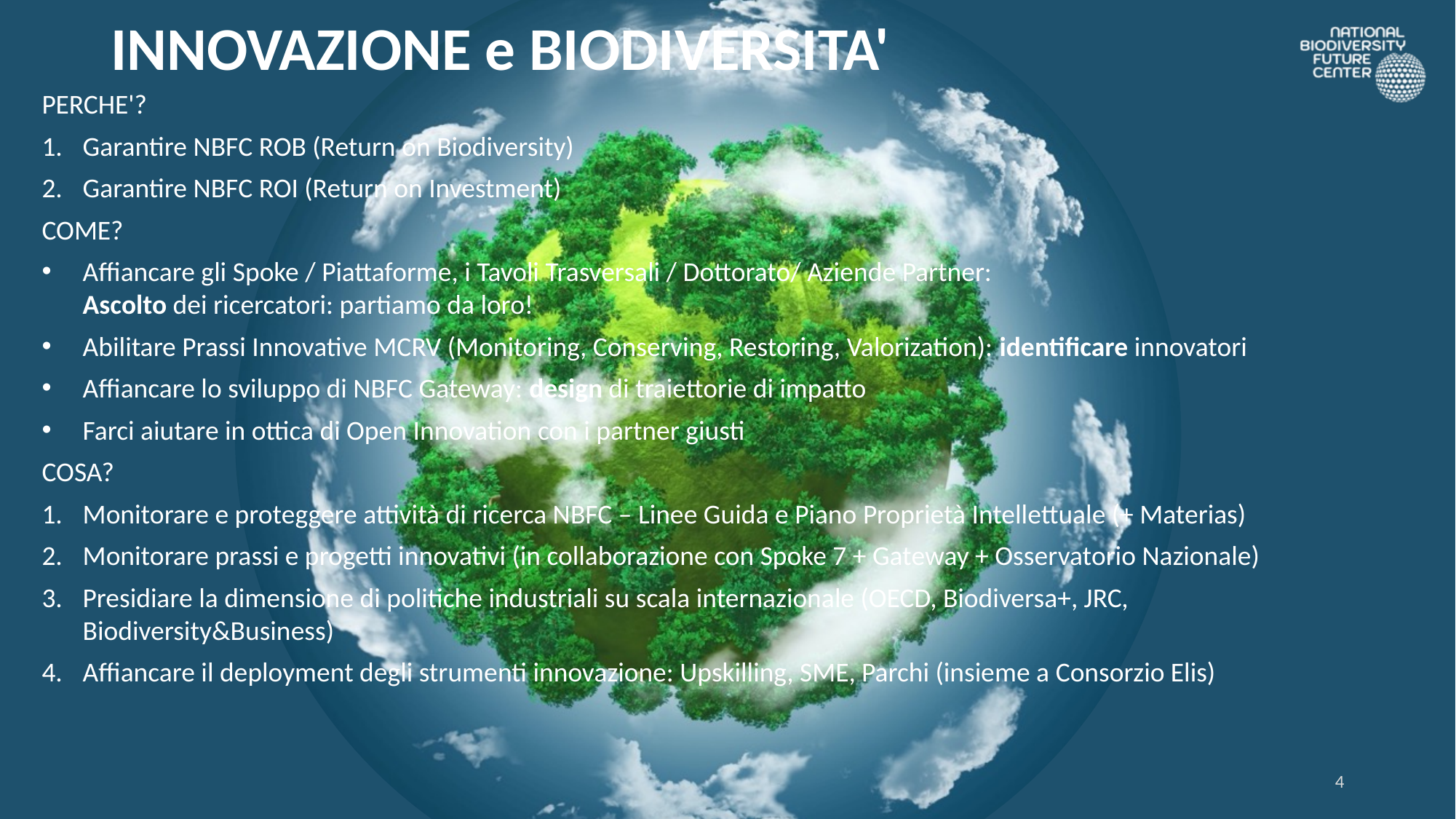

INNOVAZIONE e BIODIVERSITA'
PERCHE'?
Garantire NBFC ROB (Return on Biodiversity)
Garantire NBFC ROI (Return on Investment)
COME?
Affiancare gli Spoke / Piattaforme, i Tavoli Trasversali / Dottorato/ Aziende Partner:
Ascolto dei ricercatori: partiamo da loro!
Abilitare Prassi Innovative MCRV (Monitoring, Conserving, Restoring, Valorization): identificare innovatori
Affiancare lo sviluppo di NBFC Gateway: design di traiettorie di impatto
Farci aiutare in ottica di Open Innovation con i partner giusti
COSA?
Monitorare e proteggere attività di ricerca NBFC – Linee Guida e Piano Proprietà Intellettuale (+ Materias)
Monitorare prassi e progetti innovativi (in collaborazione con Spoke 7 + Gateway + Osservatorio Nazionale)
Presidiare la dimensione di politiche industriali su scala internazionale (OECD, Biodiversa+, JRC, Biodiversity&Business)
Affiancare il deployment degli strumenti innovazione: Upskilling, SME, Parchi (insieme a Consorzio Elis)
4